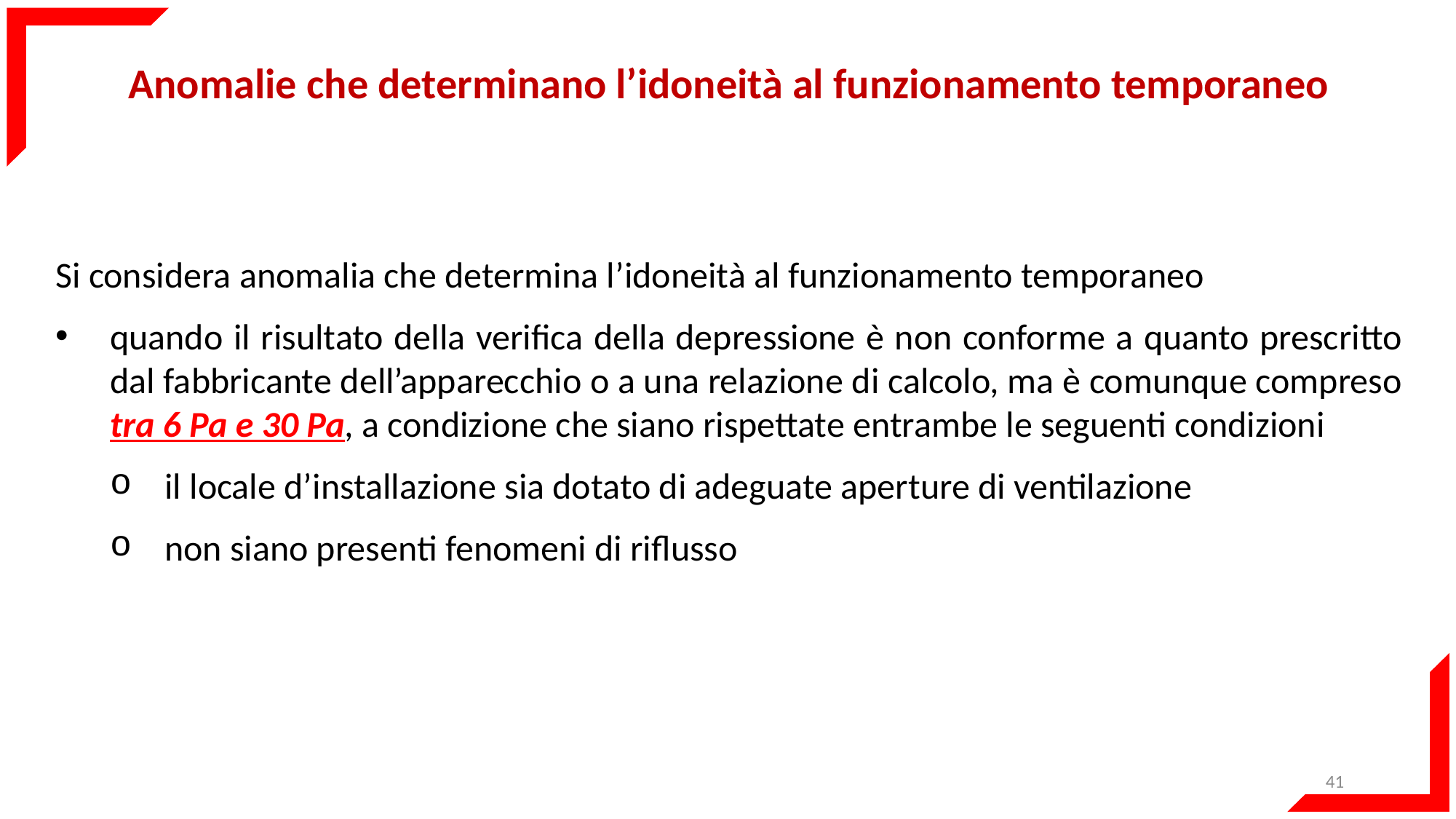

Anomalie che determinano l’idoneità al funzionamento temporaneo
Si considera anomalia che determina l’idoneità al funzionamento temporaneo
quando il risultato della verifica della depressione è non conforme a quanto prescritto dal fabbricante dell’apparecchio o a una relazione di calcolo, ma è comunque compreso tra 6 Pa e 30 Pa, a condizione che siano rispettate entrambe le seguenti condizioni
il locale d’installazione sia dotato di adeguate aperture di ventilazione
non siano presenti fenomeni di riflusso

41